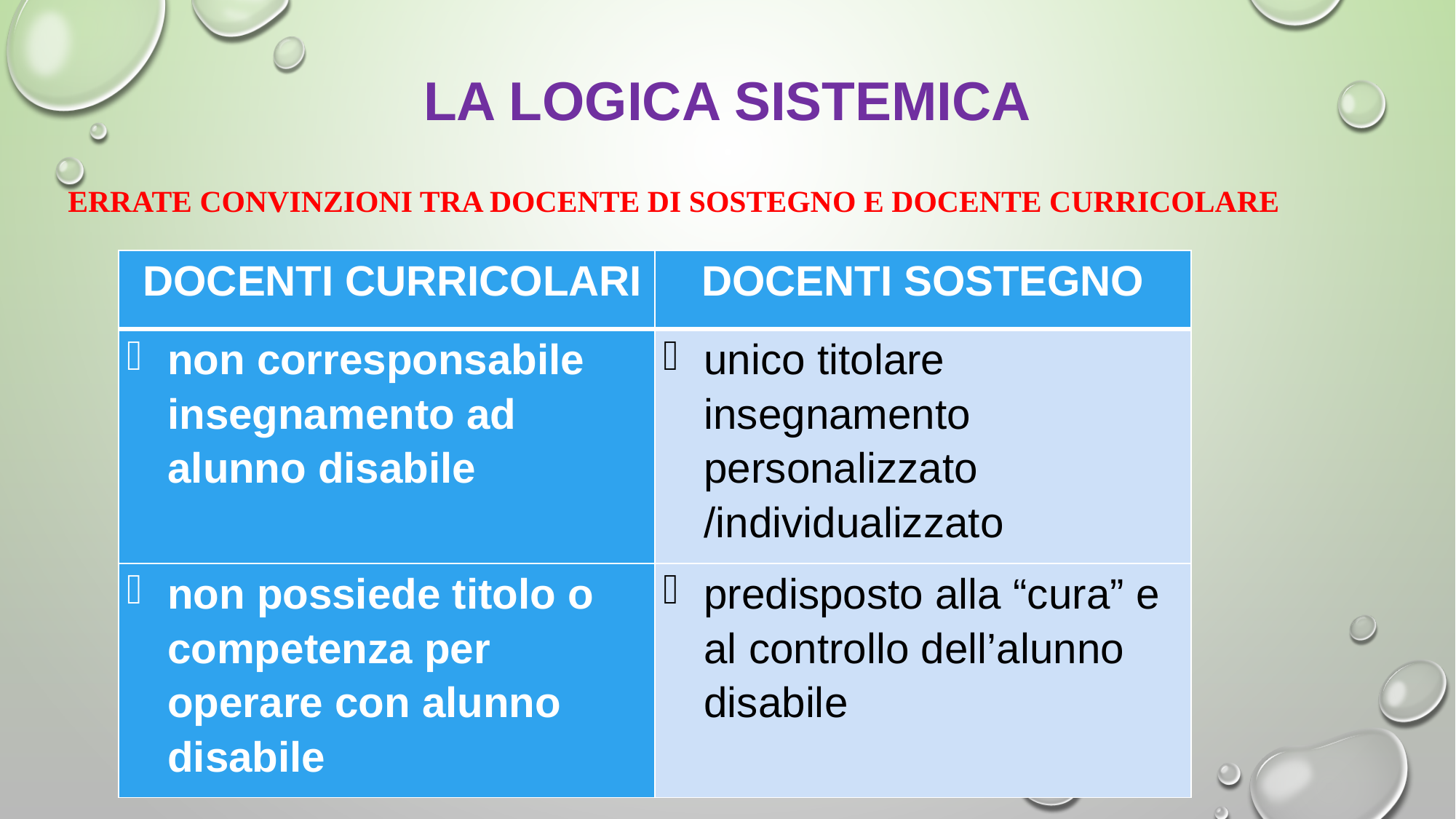

# LA LOGICA SISTEMICA
ERRATE CONVINZIONI TRA DOCENTE DI SOSTEGNO E DOCENTE CURRICOLARE
| DOCENTI CURRICOLARI | DOCENTI SOSTEGNO |
| --- | --- |
| non corresponsabile insegnamento ad alunno disabile | unico titolare insegnamento personalizzato /individualizzato |
| non possiede titolo o competenza per operare con alunno disabile | predisposto alla “cura” e al controllo dell’alunno disabile |